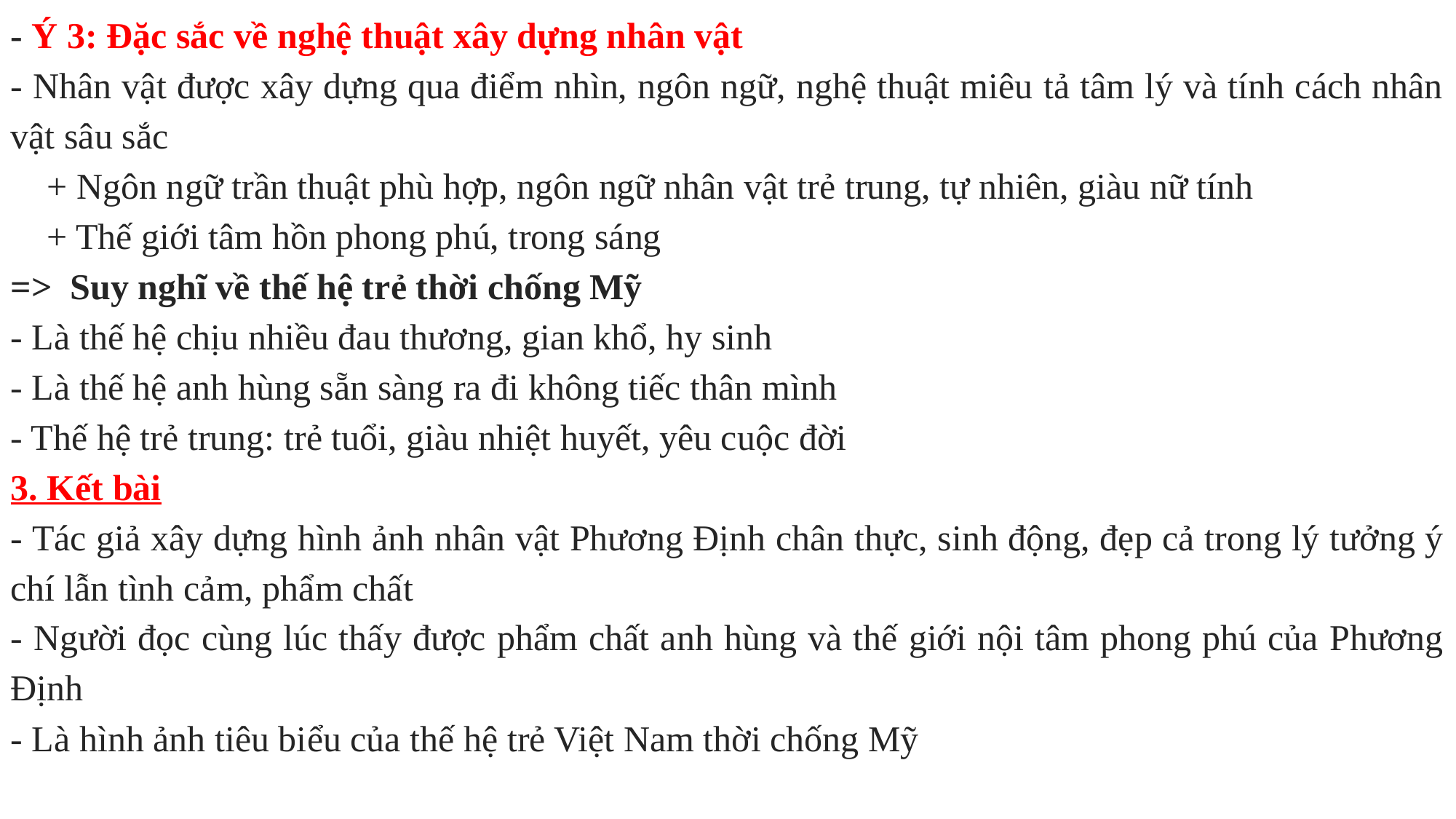

- Ý 3: Đặc sắc về nghệ thuật xây dựng nhân vật
- Nhân vật được xây dựng qua điểm nhìn, ngôn ngữ, nghệ thuật miêu tả tâm lý và tính cách nhân vật sâu sắc
    + Ngôn ngữ trần thuật phù hợp, ngôn ngữ nhân vật trẻ trung, tự nhiên, giàu nữ tính
    + Thế giới tâm hồn phong phú, trong sáng
=>  Suy nghĩ về thế hệ trẻ thời chống Mỹ
- Là thế hệ chịu nhiều đau thương, gian khổ, hy sinh
- Là thế hệ anh hùng sẵn sàng ra đi không tiếc thân mình
- Thế hệ trẻ trung: trẻ tuổi, giàu nhiệt huyết, yêu cuộc đời
3. Kết bài
- Tác giả xây dựng hình ảnh nhân vật Phương Định chân thực, sinh động, đẹp cả trong lý tưởng ý chí lẫn tình cảm, phẩm chất
- Người đọc cùng lúc thấy được phẩm chất anh hùng và thế giới nội tâm phong phú của Phương Định
- Là hình ảnh tiêu biểu của thế hệ trẻ Việt Nam thời chống Mỹ